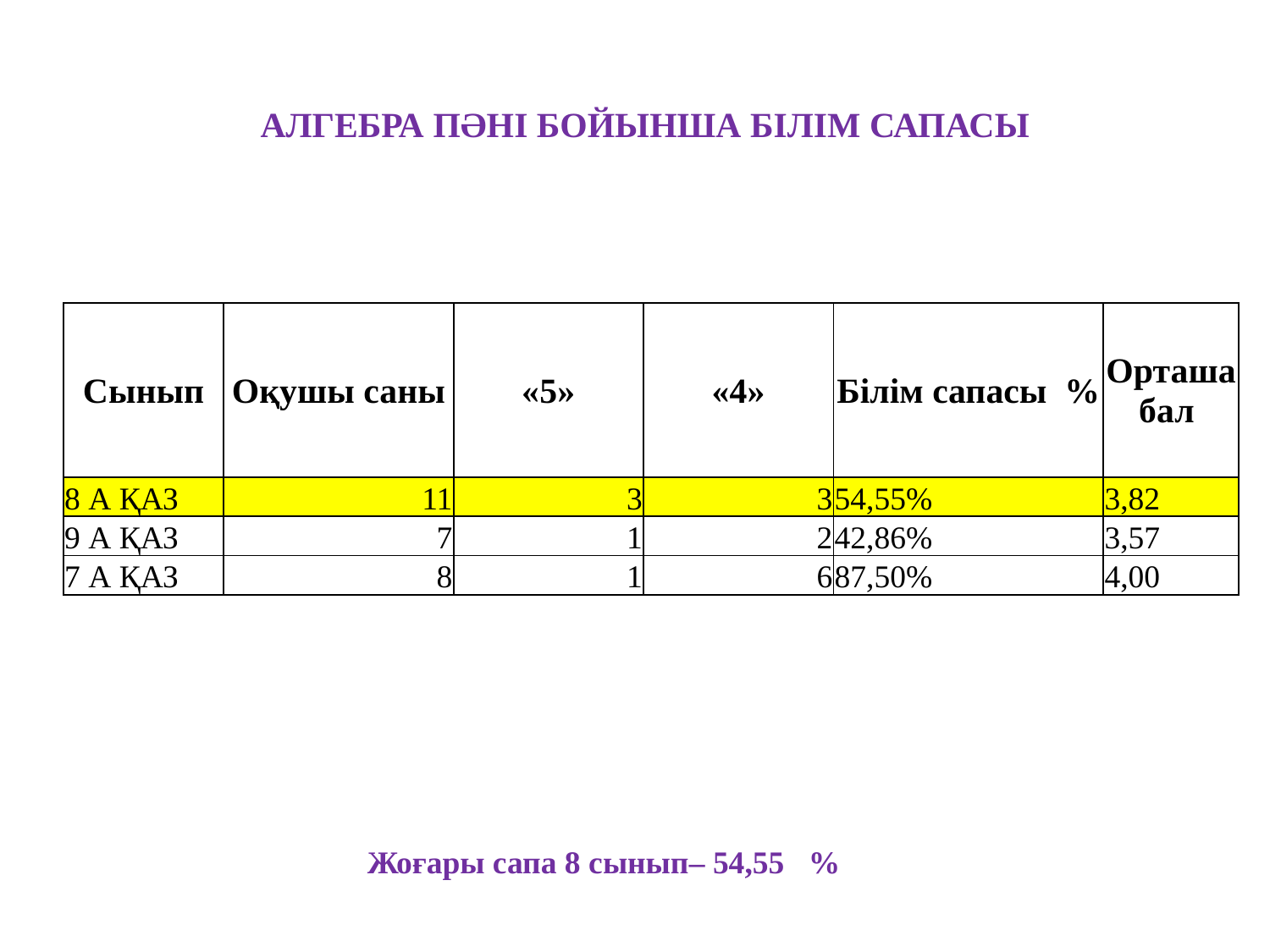

АЛГЕБРА ПӘНІ БОЙЫНША БІЛІМ САПАСЫ
| Сынып | Оқушы саны | «5» | «4» | Білім сапасы % | Орташа бал |
| --- | --- | --- | --- | --- | --- |
| 8 А ҚАЗ | 11 | 3 | 3 | 54,55% | 3,82 |
| 9 А ҚАЗ | 7 | 1 | 2 | 42,86% | 3,57 |
| 7 А ҚАЗ | 8 | 1 | 6 | 87,50% | 4,00 |
Жоғары сапа 8 сынып– 54,55   %